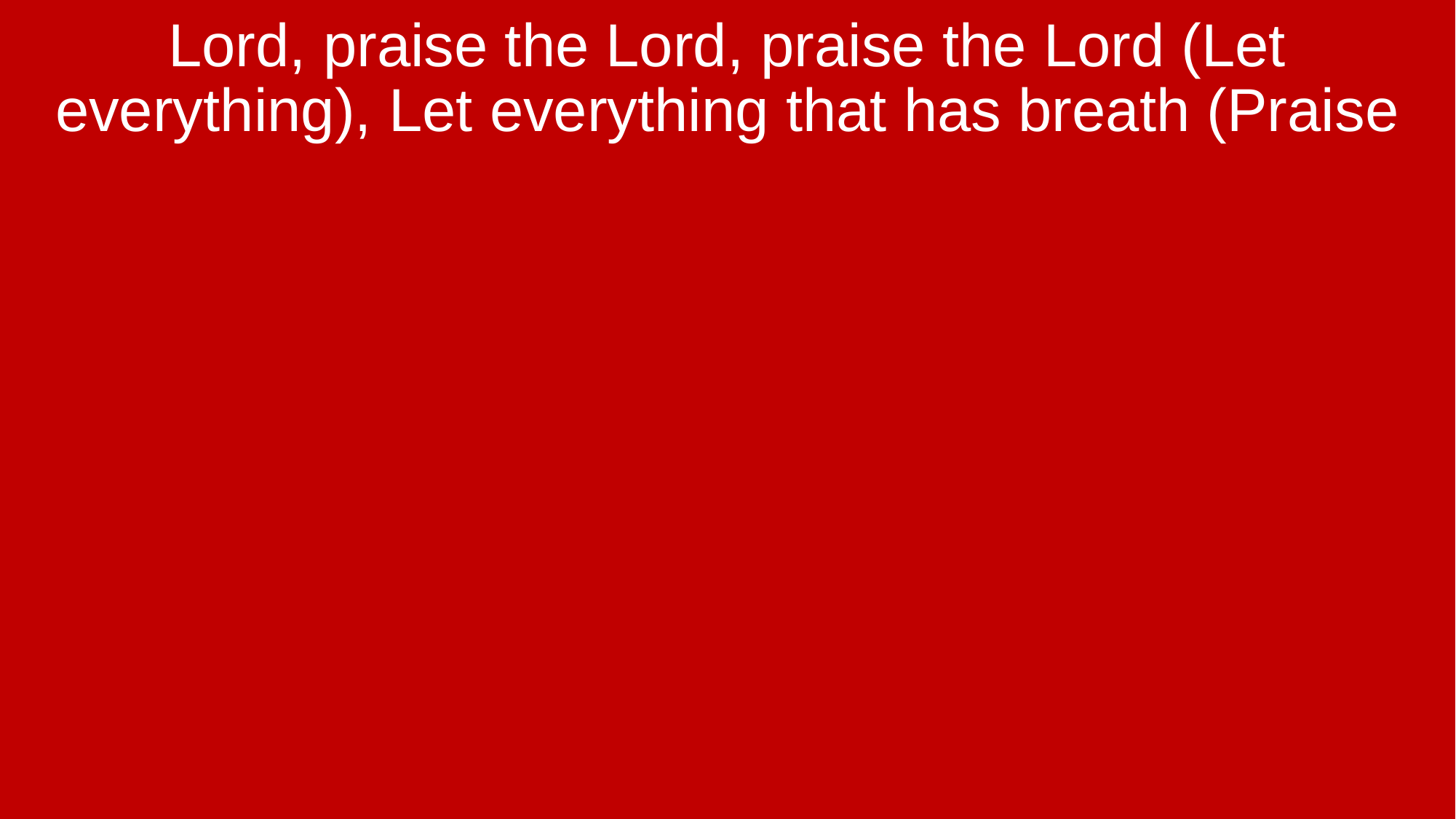

Lord, praise the Lord, praise the Lord (Let everything), Let everything that has breath (Praise